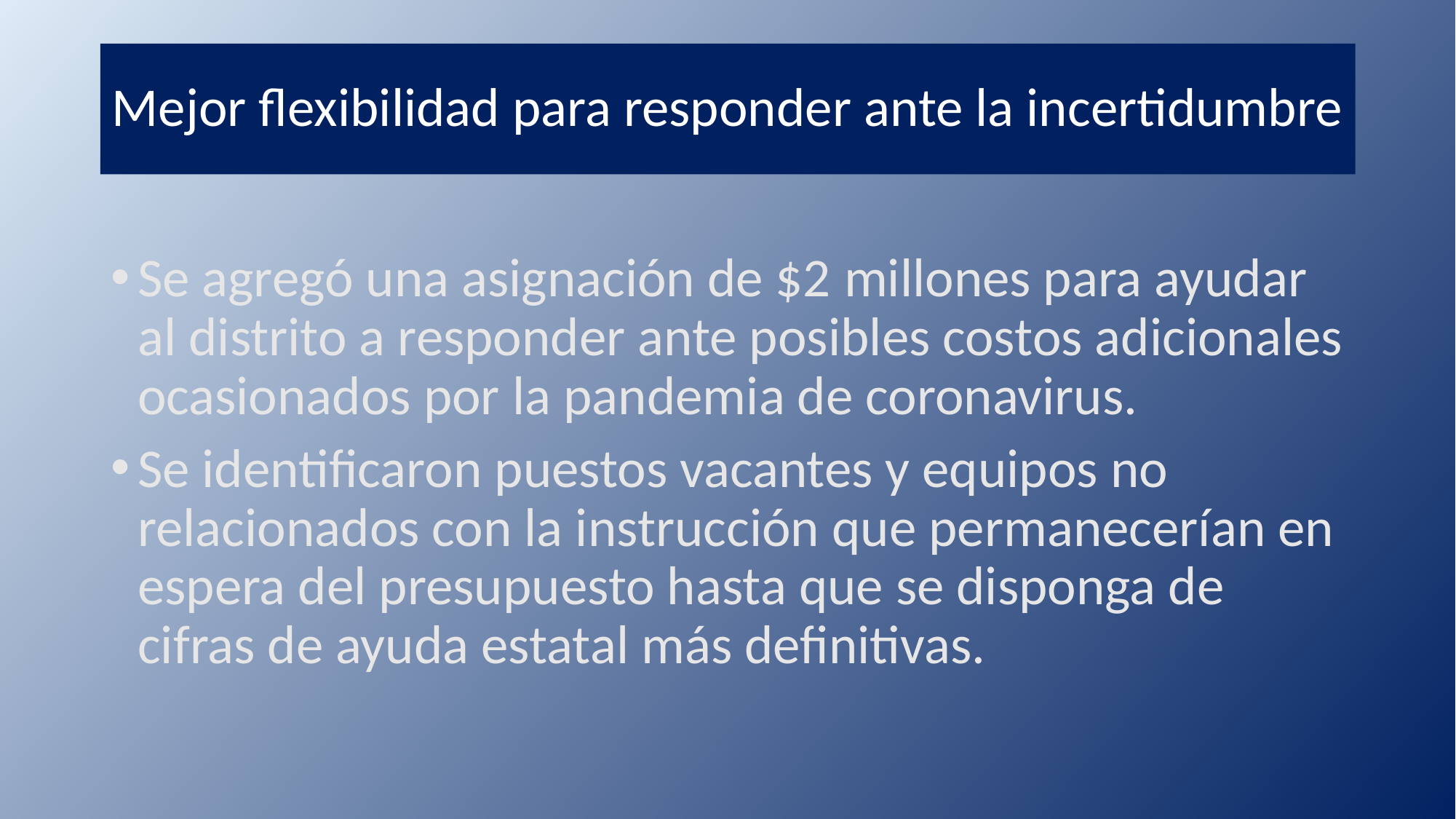

# Mejor flexibilidad para responder ante la incertidumbre
Se agregó una asignación de $2 millones para ayudar al distrito a responder ante posibles costos adicionales ocasionados por la pandemia de coronavirus.
Se identificaron puestos vacantes y equipos no relacionados con la instrucción que permanecerían en espera del presupuesto hasta que se disponga de cifras de ayuda estatal más definitivas.